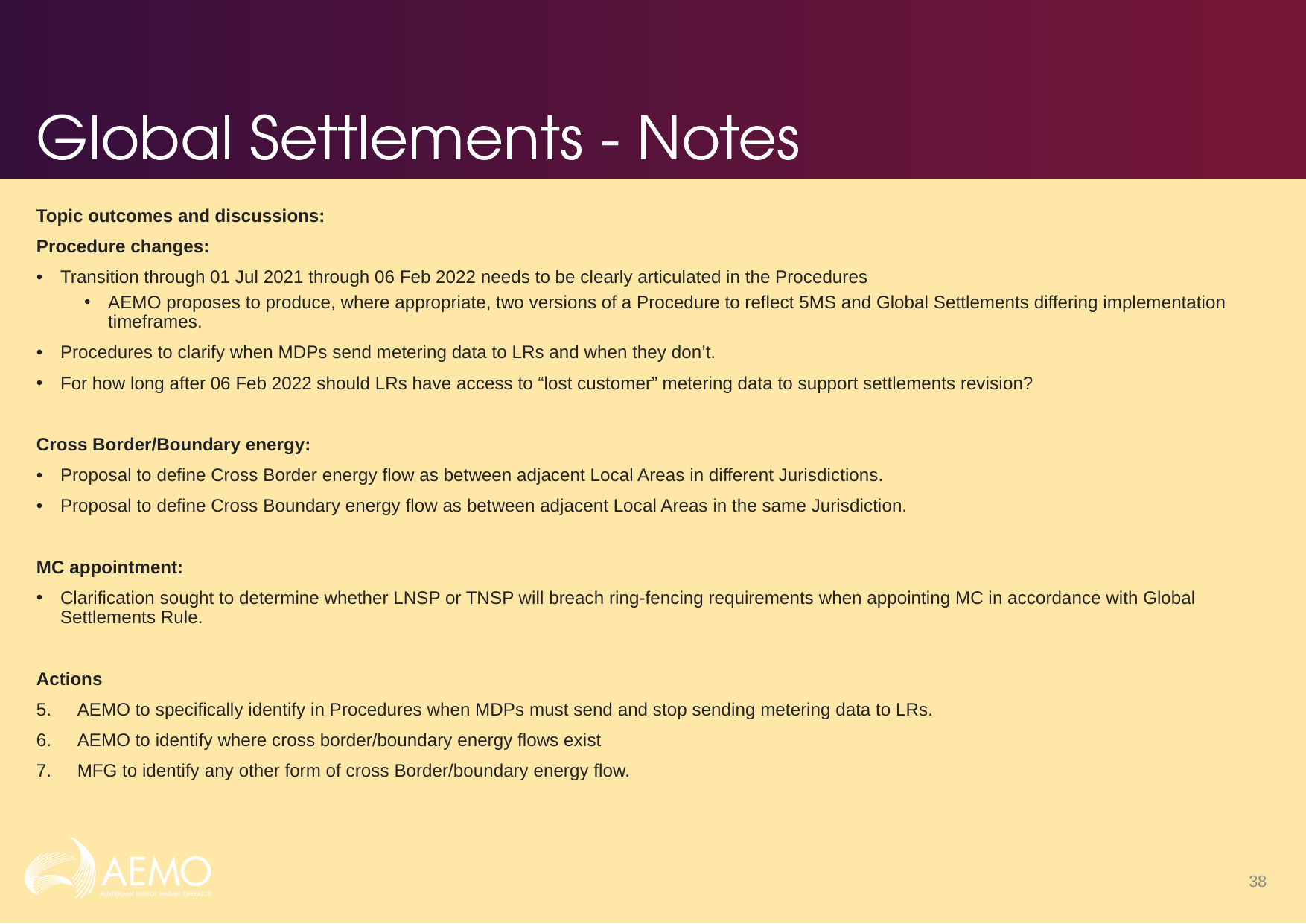

# Global Settlements - Notes
Topic outcomes and discussions:
Procedure changes:
Transition through 01 Jul 2021 through 06 Feb 2022 needs to be clearly articulated in the Procedures
AEMO proposes to produce, where appropriate, two versions of a Procedure to reflect 5MS and Global Settlements differing implementation timeframes.
Procedures to clarify when MDPs send metering data to LRs and when they don’t.
For how long after 06 Feb 2022 should LRs have access to “lost customer” metering data to support settlements revision?

Cross Border/Boundary energy:
Proposal to define Cross Border energy flow as between adjacent Local Areas in different Jurisdictions.
Proposal to define Cross Boundary energy flow as between adjacent Local Areas in the same Jurisdiction.

MC appointment:
Clarification sought to determine whether LNSP or TNSP will breach ring-fencing requirements when appointing MC in accordance with Global Settlements Rule.

Actions
AEMO to specifically identify in Procedures when MDPs must send and stop sending metering data to LRs.
AEMO to identify where cross border/boundary energy flows exist
MFG to identify any other form of cross Border/boundary energy flow.

38